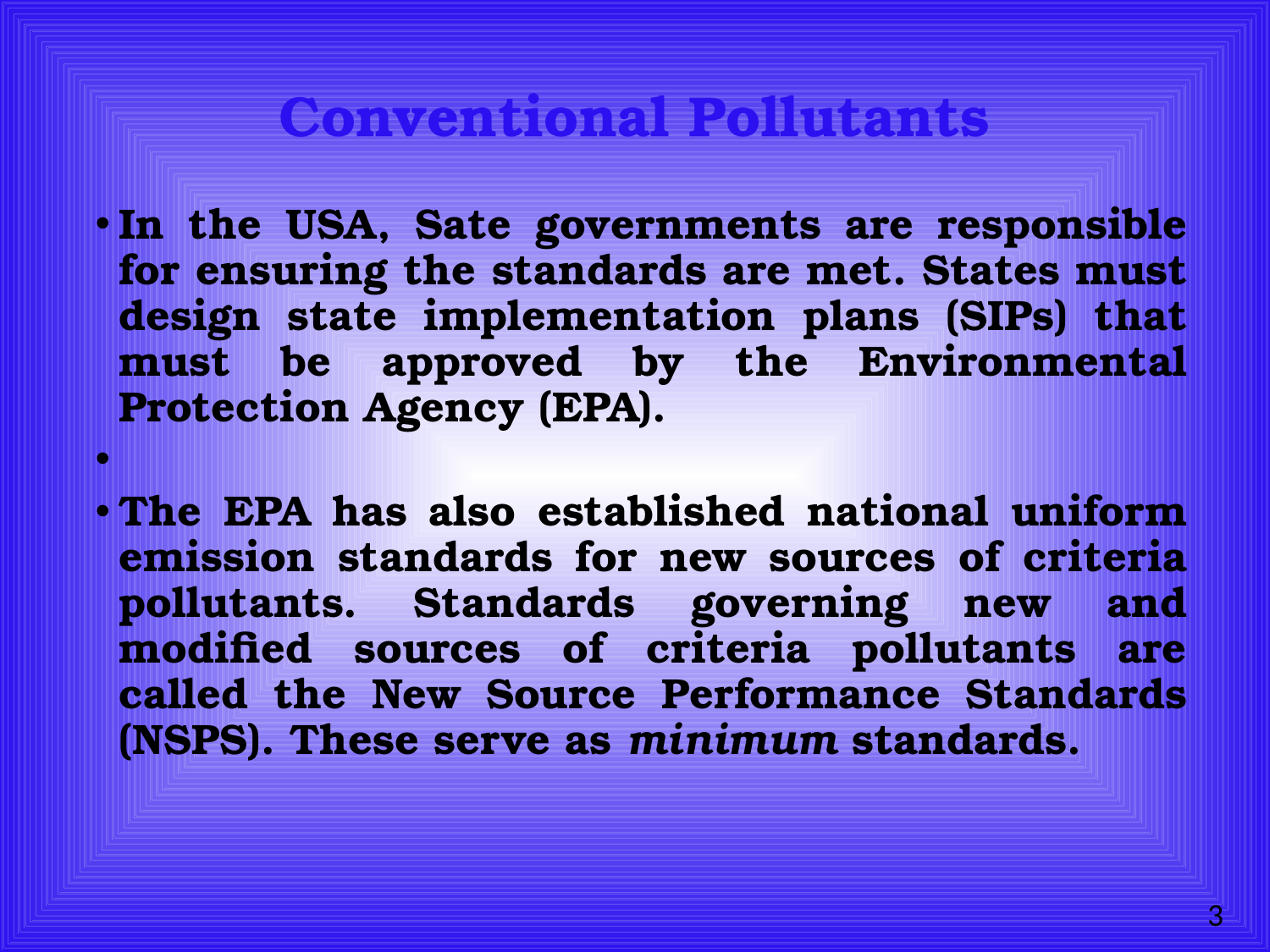

# Conventional Pollutants
In the USA, Sate governments are responsible for ensuring the standards are met. States must design state implementation plans (SIPs) that must be approved by the Environmental Protection Agency (EPA).

The EPA has also established national uniform emission standards for new sources of criteria pollutants. Standards governing new and modified sources of criteria pollutants are called the New Source Performance Standards (NSPS). These serve as minimum standards.